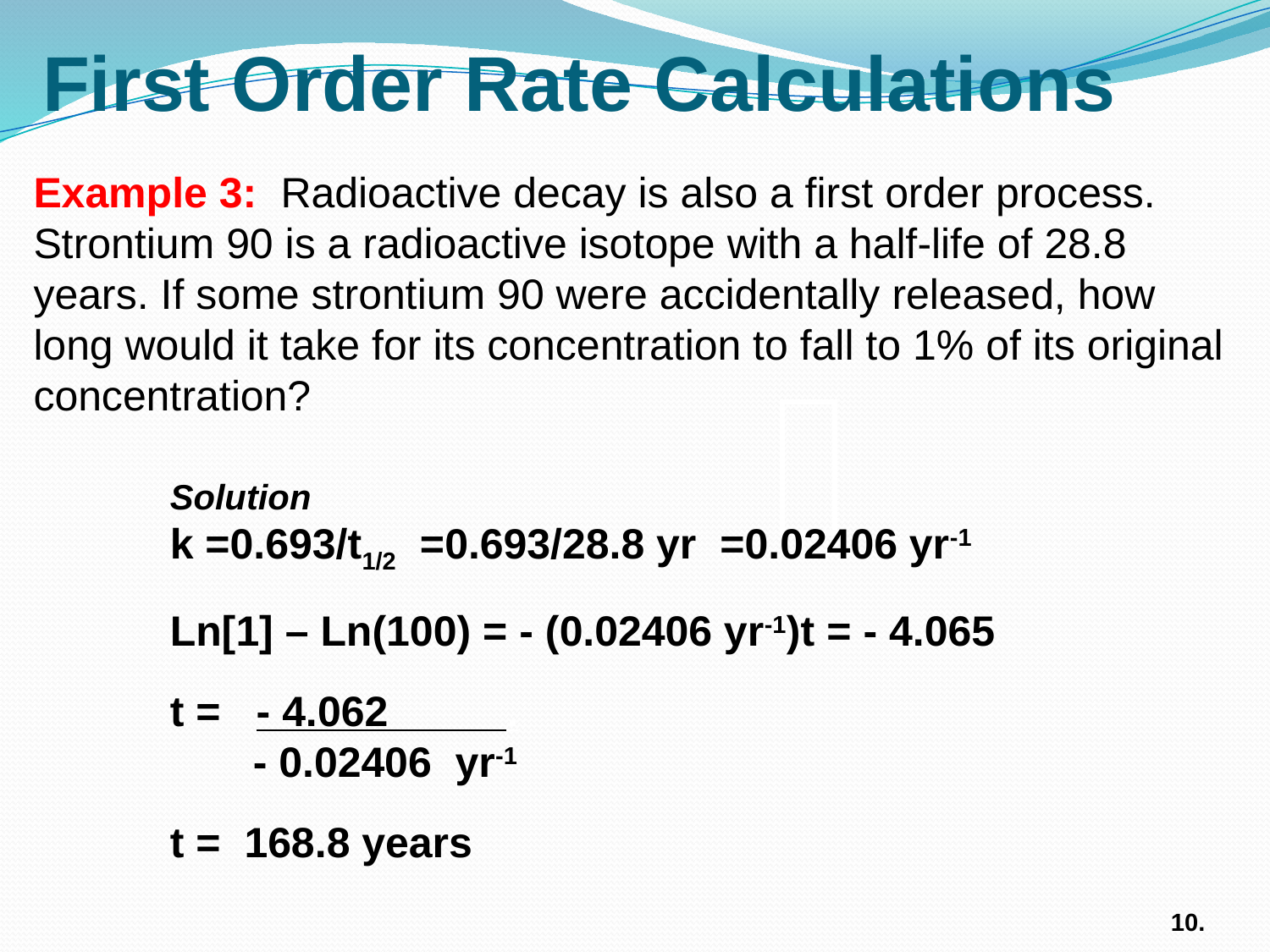

# First Order Rate Calculations

Example 3:  Radioactive decay is also a first order process.   Strontium 90 is a radioactive isotope with a half-life of 28.8 years. If some strontium 90 were accidentally released, how long would it take for its concentration to fall to 1% of its original concentration?

Solution
k =0.693/t1/2  =0.693/28.8 yr  =0.02406 yr-1

Ln[1] – Ln(100) = - (0.02406 yr-1)t = - 4.065

t =   - 4.062          .
       - 0.02406  yr-1

t =  168.8 years
10.